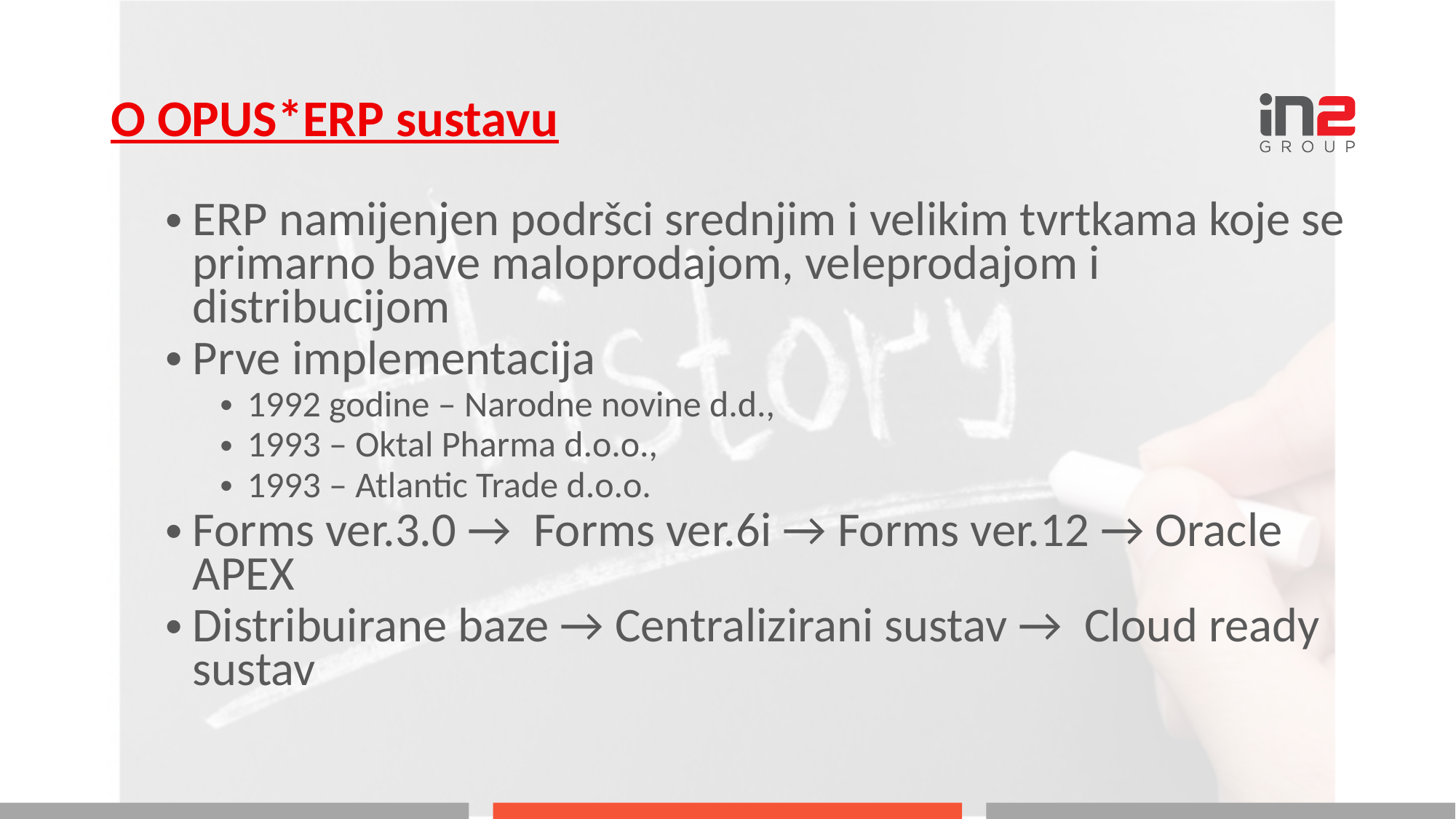

O OPUS*ERP sustavu
ERP namijenjen podršci srednjim i velikim tvrtkama koje se primarno bave maloprodajom, veleprodajom i distribucijom
Prve implementacija
1992 godine – Narodne novine d.d.,
1993 – Oktal Pharma d.o.o.,
1993 – Atlantic Trade d.o.o.
Forms ver.3.0 →  Forms ver.6i → Forms ver.12 → Oracle APEX
Distribuirane baze → Centralizirani sustav →  Cloud ready sustav